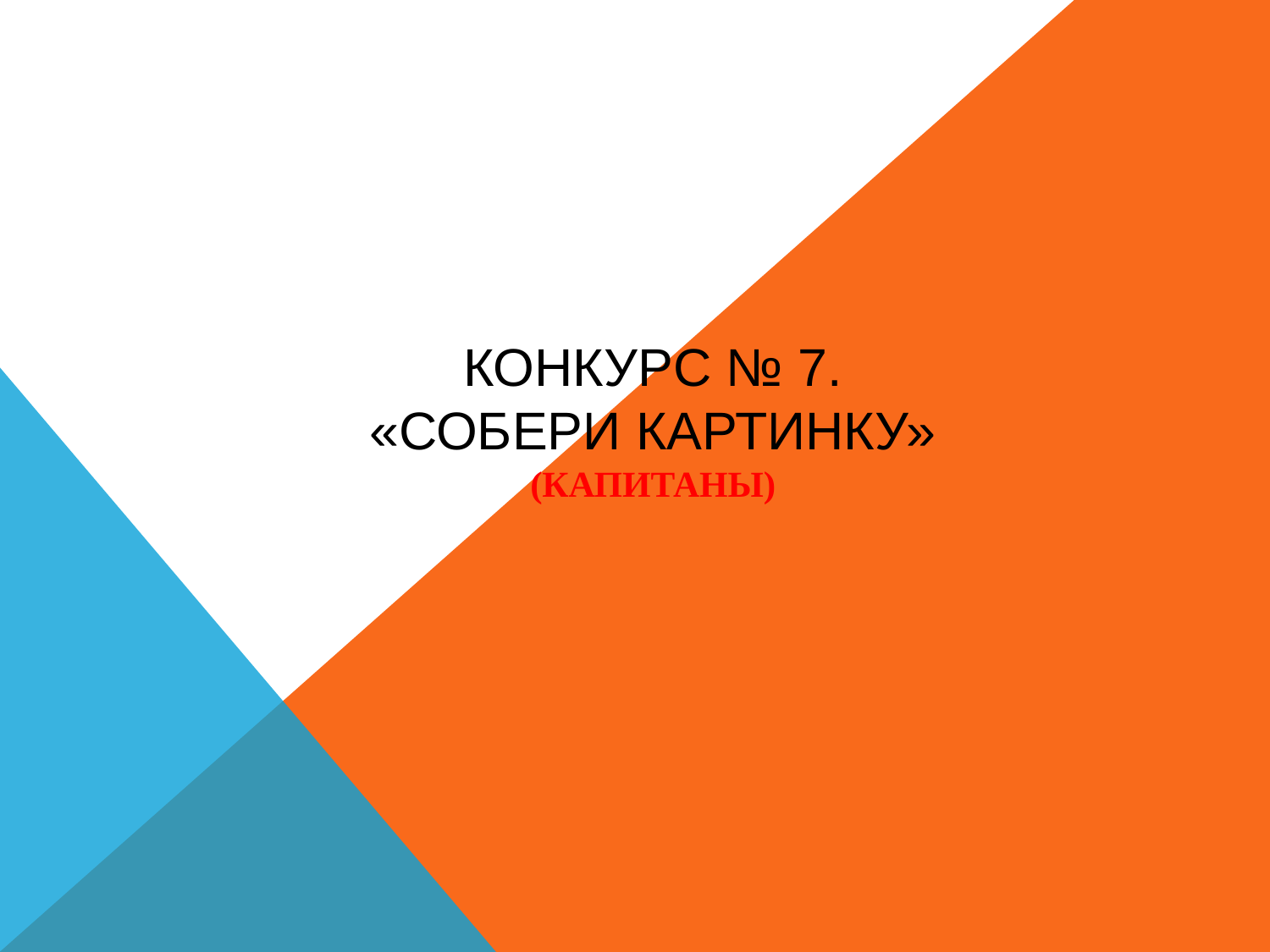

# Конкурс № 7. «Собери картинку» (капитаны)